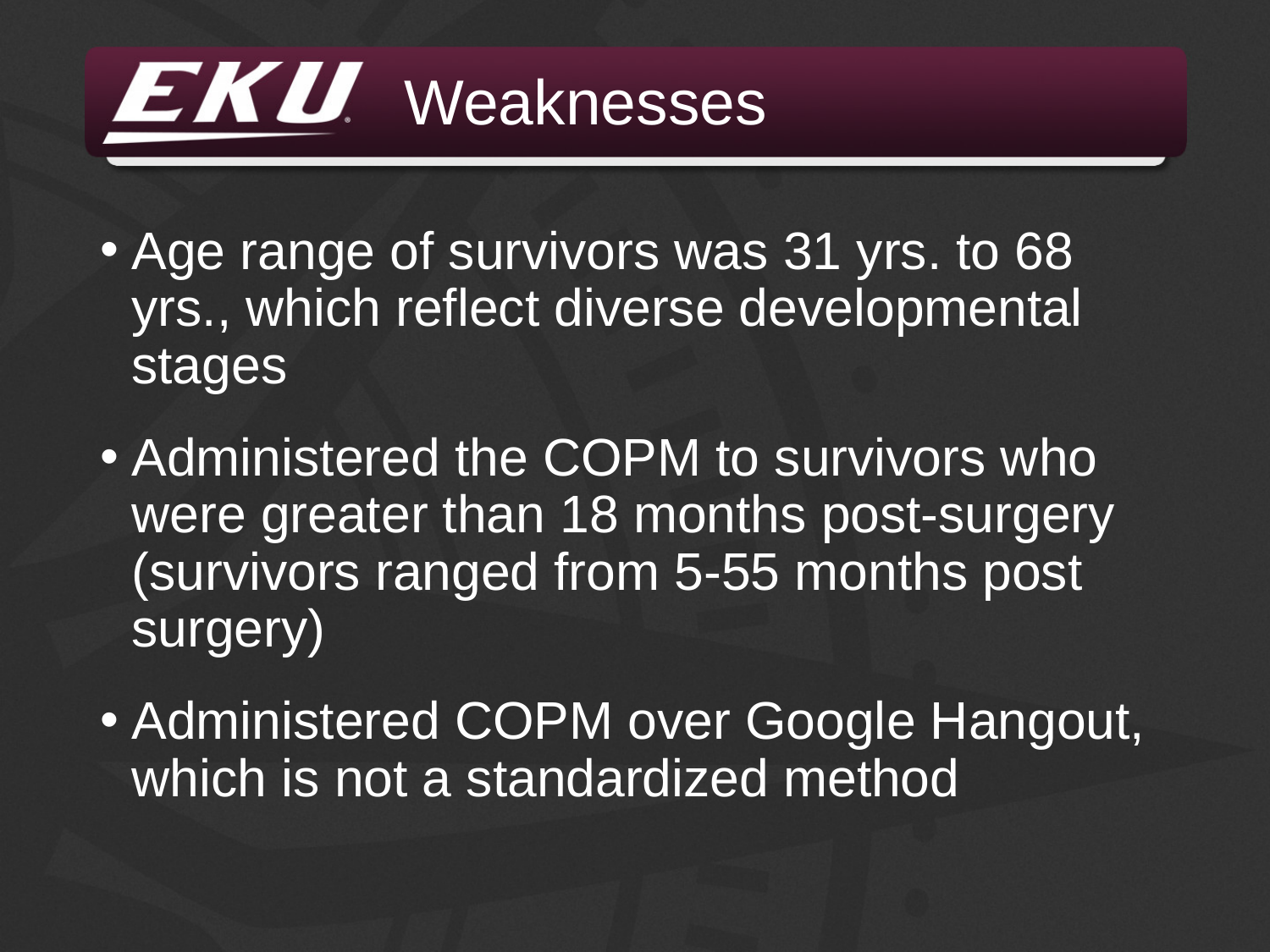

# Weaknesses
Age range of survivors was 31 yrs. to 68 yrs., which reflect diverse developmental stages
Administered the COPM to survivors who were greater than 18 months post-surgery (survivors ranged from 5-55 months post surgery)
Administered COPM over Google Hangout, which is not a standardized method